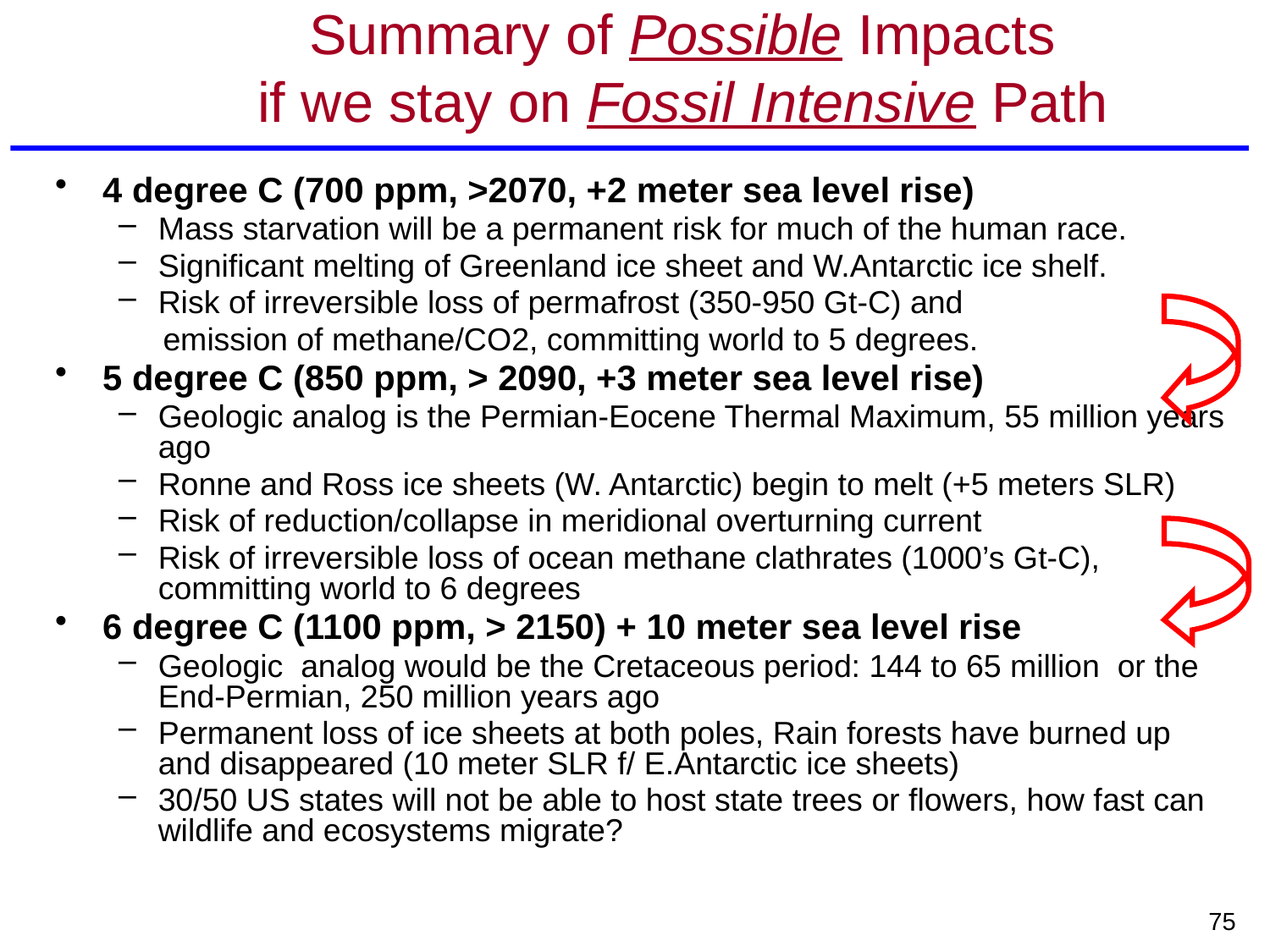

# Summary of Possible Impacts if we stay on Fossil Intensive Path
4 degree C (700 ppm, >2070, +2 meter sea level rise)
Mass starvation will be a permanent risk for much of the human race.
Significant melting of Greenland ice sheet and W.Antarctic ice shelf.
Risk of irreversible loss of permafrost (350-950 Gt-C) and
     emission of methane/CO2, committing world to 5 degrees.
5 degree C (850 ppm, > 2090, +3 meter sea level rise)
Geologic analog is the Permian-Eocene Thermal Maximum, 55 million years ago
Ronne and Ross ice sheets (W. Antarctic) begin to melt (+5 meters SLR)
Risk of reduction/collapse in meridional overturning current
Risk of irreversible loss of ocean methane clathrates (1000’s Gt-C), committing world to 6 degrees
6 degree C (1100 ppm, > 2150) + 10 meter sea level rise
Geologic  analog would be the Cretaceous period: 144 to 65 million  or the End-Permian, 250 million years ago
Permanent loss of ice sheets at both poles, Rain forests have burned up and disappeared (10 meter SLR f/ E.Antarctic ice sheets)
30/50 US states will not be able to host state trees or flowers, how fast can wildlife and ecosystems migrate?

75